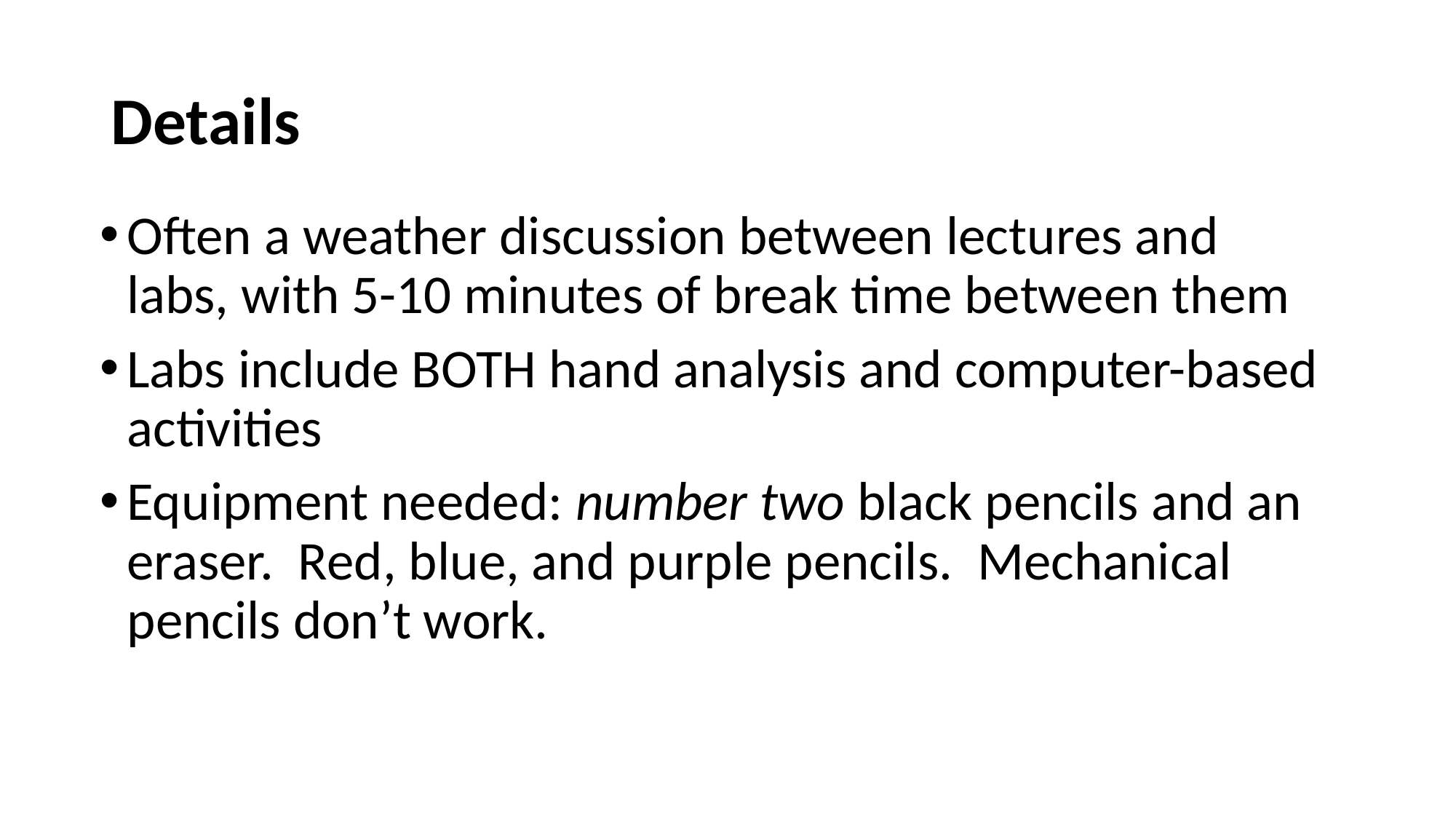

# Details
Often a weather discussion between lectures and labs, with 5-10 minutes of break time between them
Labs include BOTH hand analysis and computer-based activities
Equipment needed: number two black pencils and an eraser.  Red, blue, and purple pencils.  Mechanical pencils don’t work.